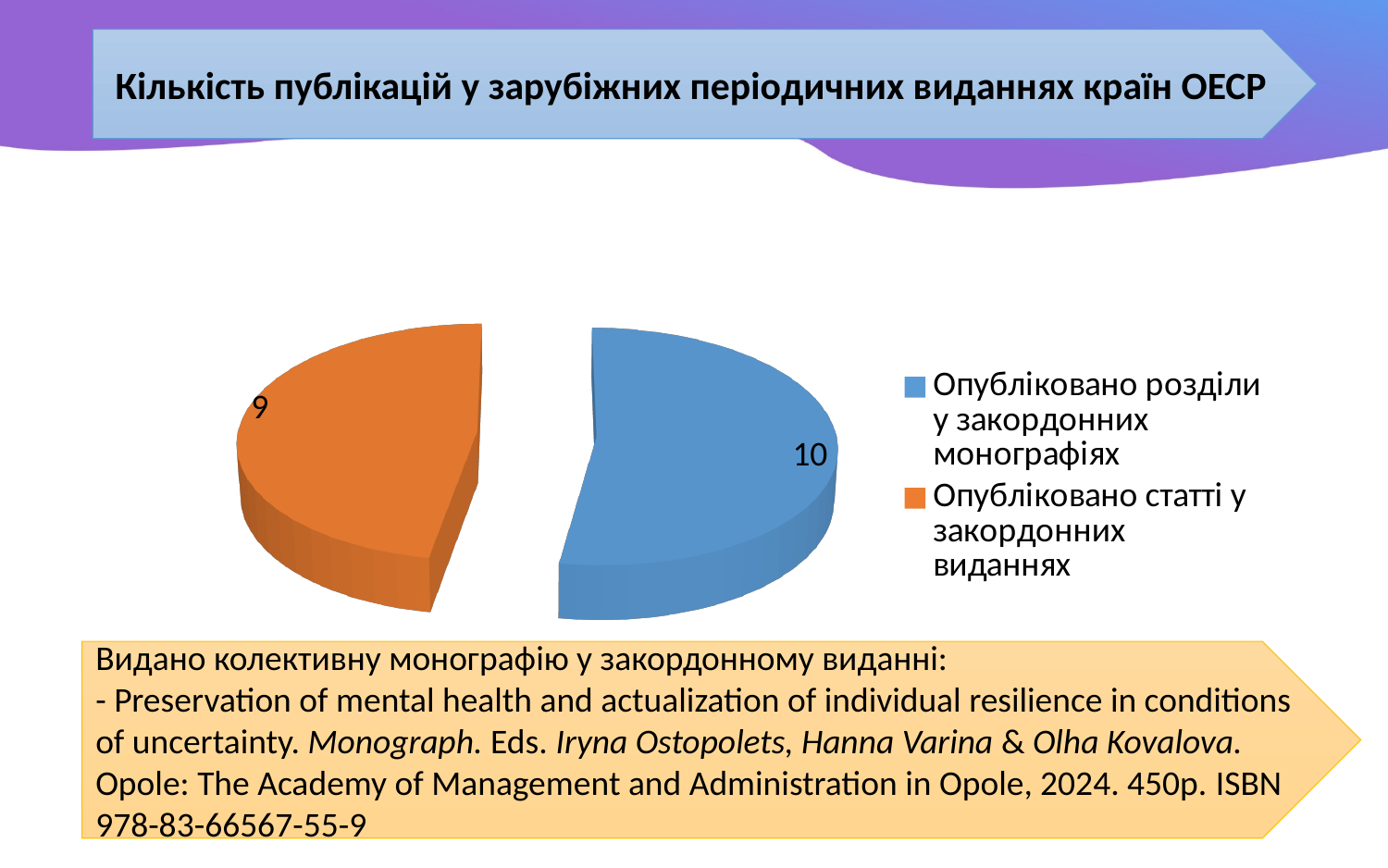

Кількість публікацій у зарубіжних періодичних виданнях країн ОЕСР

[unsupported chart]

Видано колективну монографію у закордонному виданні:
- Preservation of mental health and actualization of individual resilience in conditions of uncertainty. Monograph. Eds. Iryna Ostopolets, Hanna Varina & Olha Kovalova. Opole: The Academy of Management and Administration in Opole, 2024. 450р. ISBN 978-83-66567-55-9